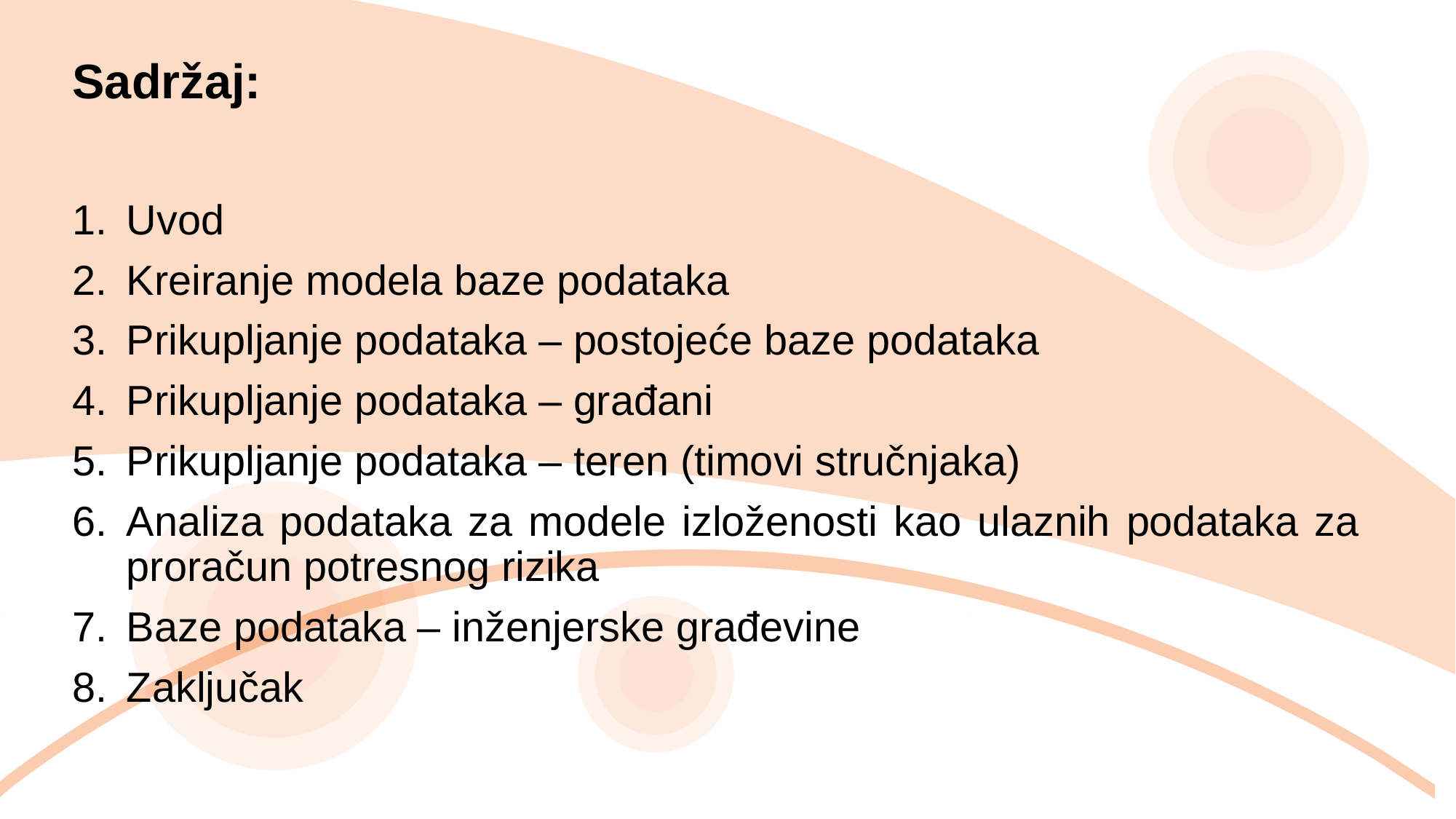

Sadržaj:
Uvod
Kreiranje modela baze podataka
Prikupljanje podataka – postojeće baze podataka
Prikupljanje podataka – građani
Prikupljanje podataka – teren (timovi stručnjaka)
Analiza podataka za modele izloženosti kao ulaznih podataka za proračun potresnog rizika
Baze podataka – inženjerske građevine
Zaključak